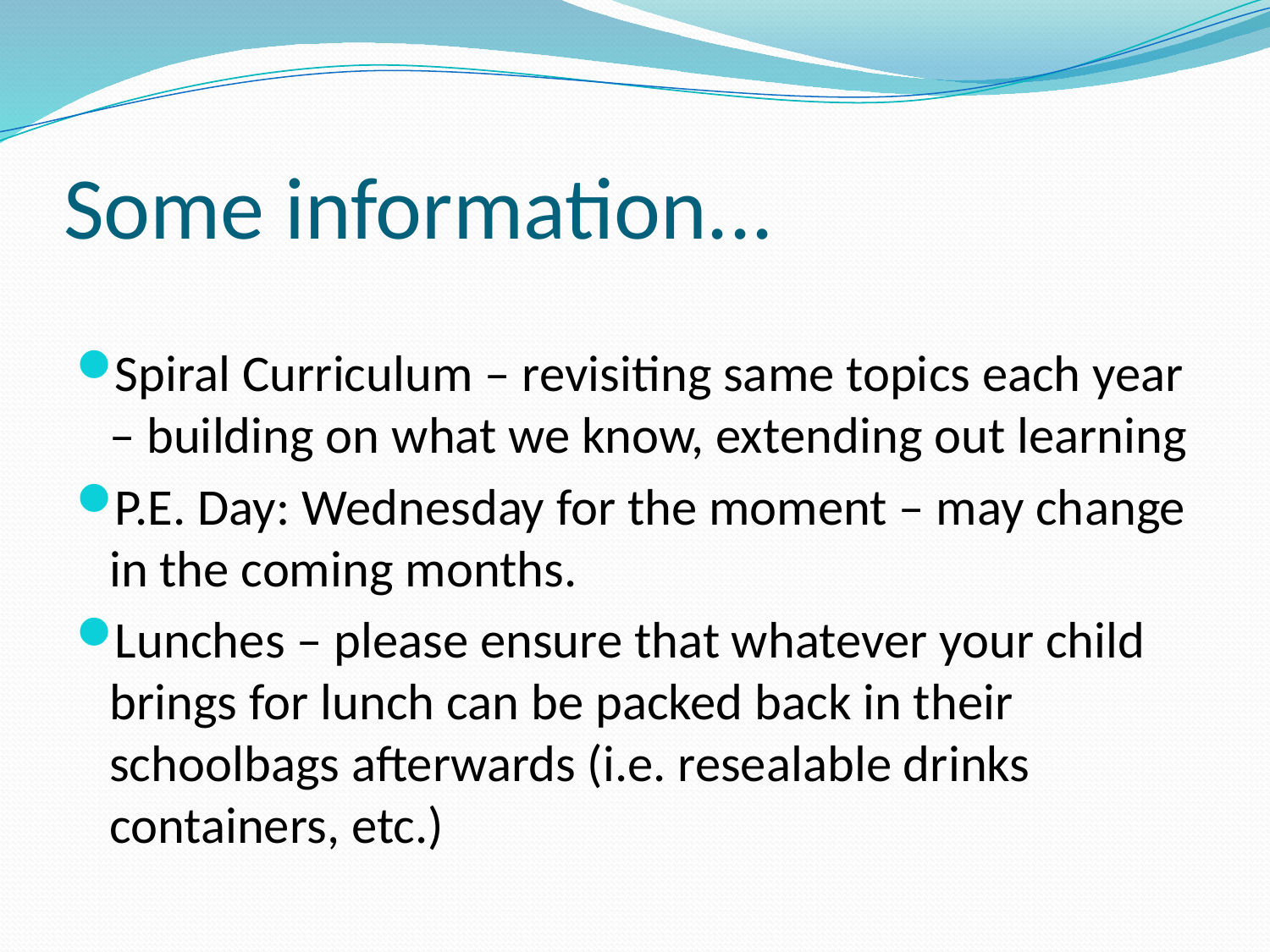

# Some information...

Spiral Curriculum – revisiting same topics each year – building on what we know, extending out learning
P.E. Day: Wednesday for the moment – may change in the coming months.
Lunches – please ensure that whatever your child brings for lunch can be packed back in their schoolbags afterwards (i.e. resealable drinks containers, etc.)